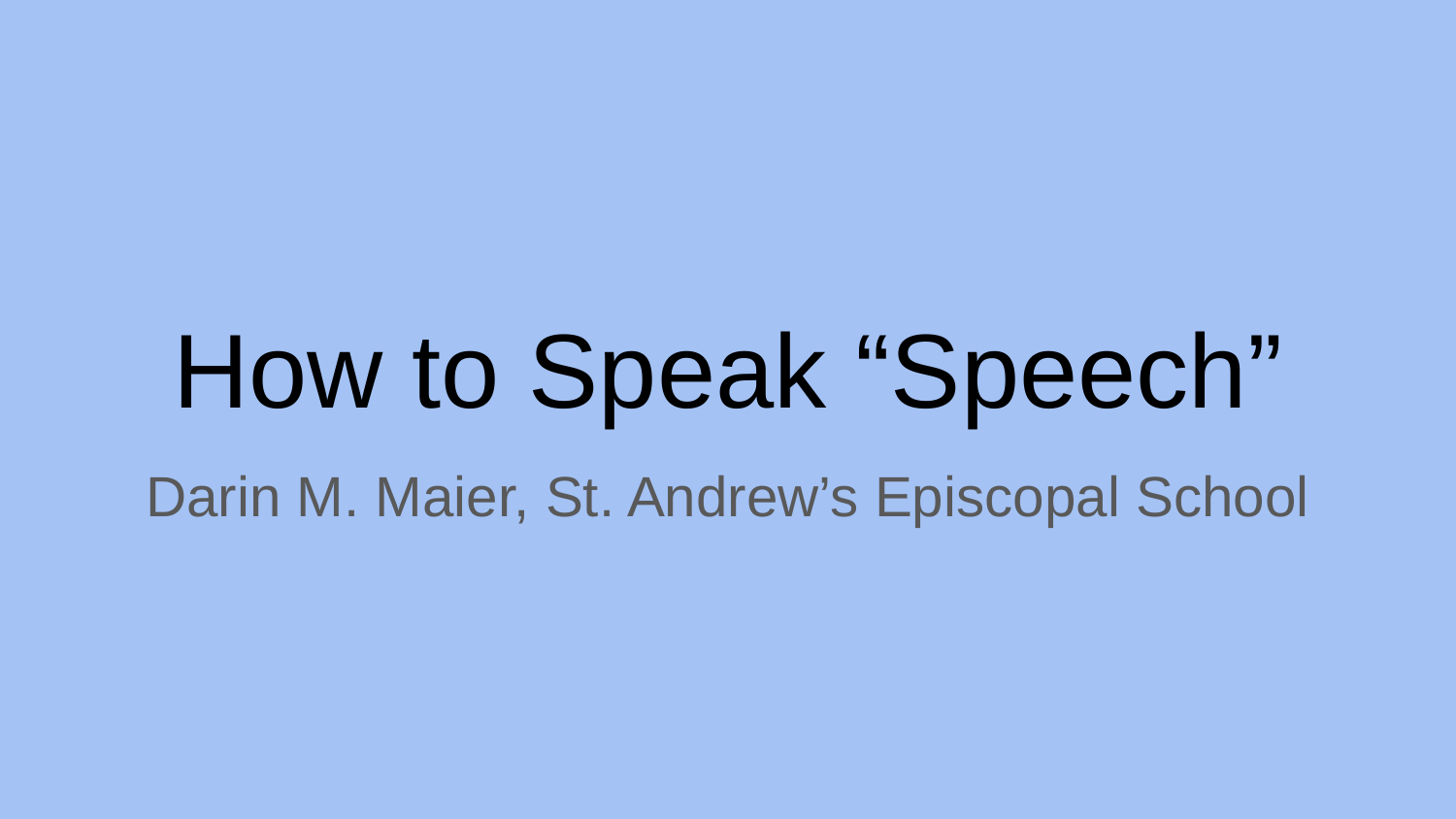

# How to Speak “Speech”
Darin M. Maier, St. Andrew’s Episcopal School